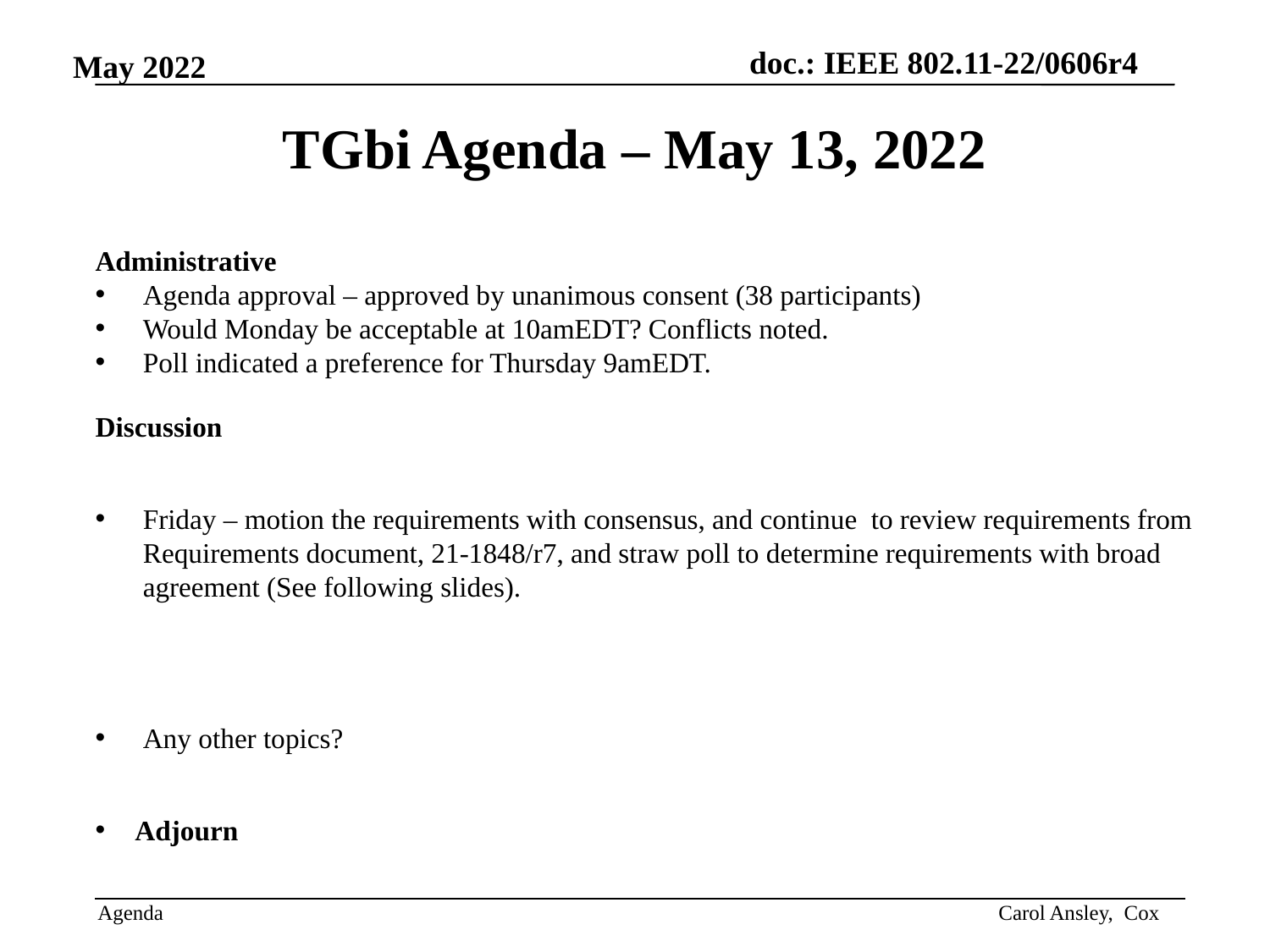

# TGbi Agenda – May 13, 2022
Administrative
Agenda approval – approved by unanimous consent (38 participants)
Would Monday be acceptable at 10amEDT? Conflicts noted.
Poll indicated a preference for Thursday 9amEDT.

Discussion

Friday – motion the requirements with consensus, and continue  to review requirements from Requirements document, 21-1848/r7, and straw poll to determine requirements with broad agreement (See following slides).

Any other topics?

Adjourn